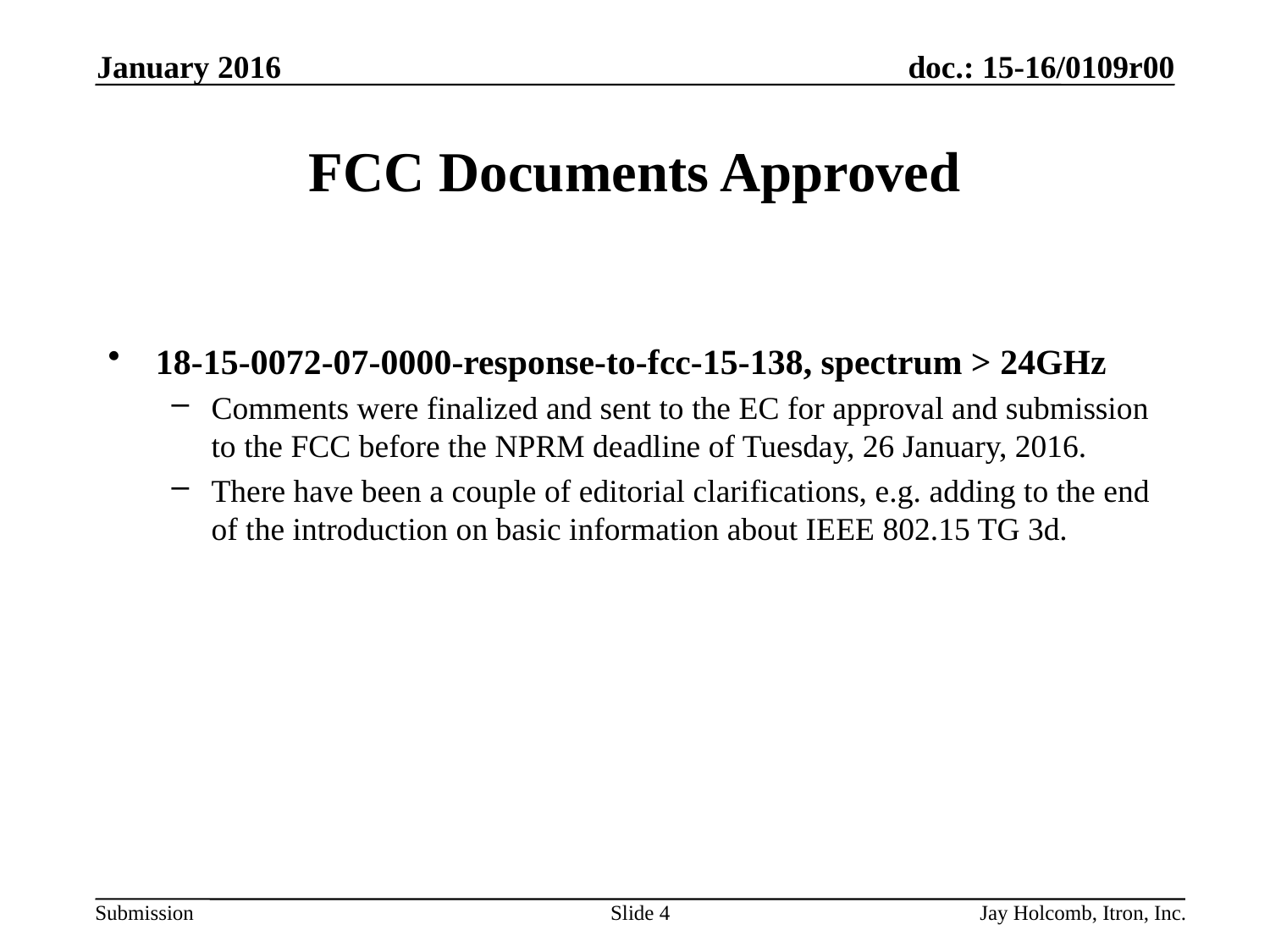

January 2016
# FCC Documents Approved

18-15-0072-07-0000-response-to-fcc-15-138, spectrum > 24GHz
Comments were finalized and sent to the EC for approval and submission to the FCC before the NPRM deadline of Tuesday, 26 January, 2016.
There have been a couple of editorial clarifications, e.g. adding to the end of the introduction on basic information about IEEE 802.15 TG 3d.

Slide 4
Jay Holcomb, Itron, Inc.